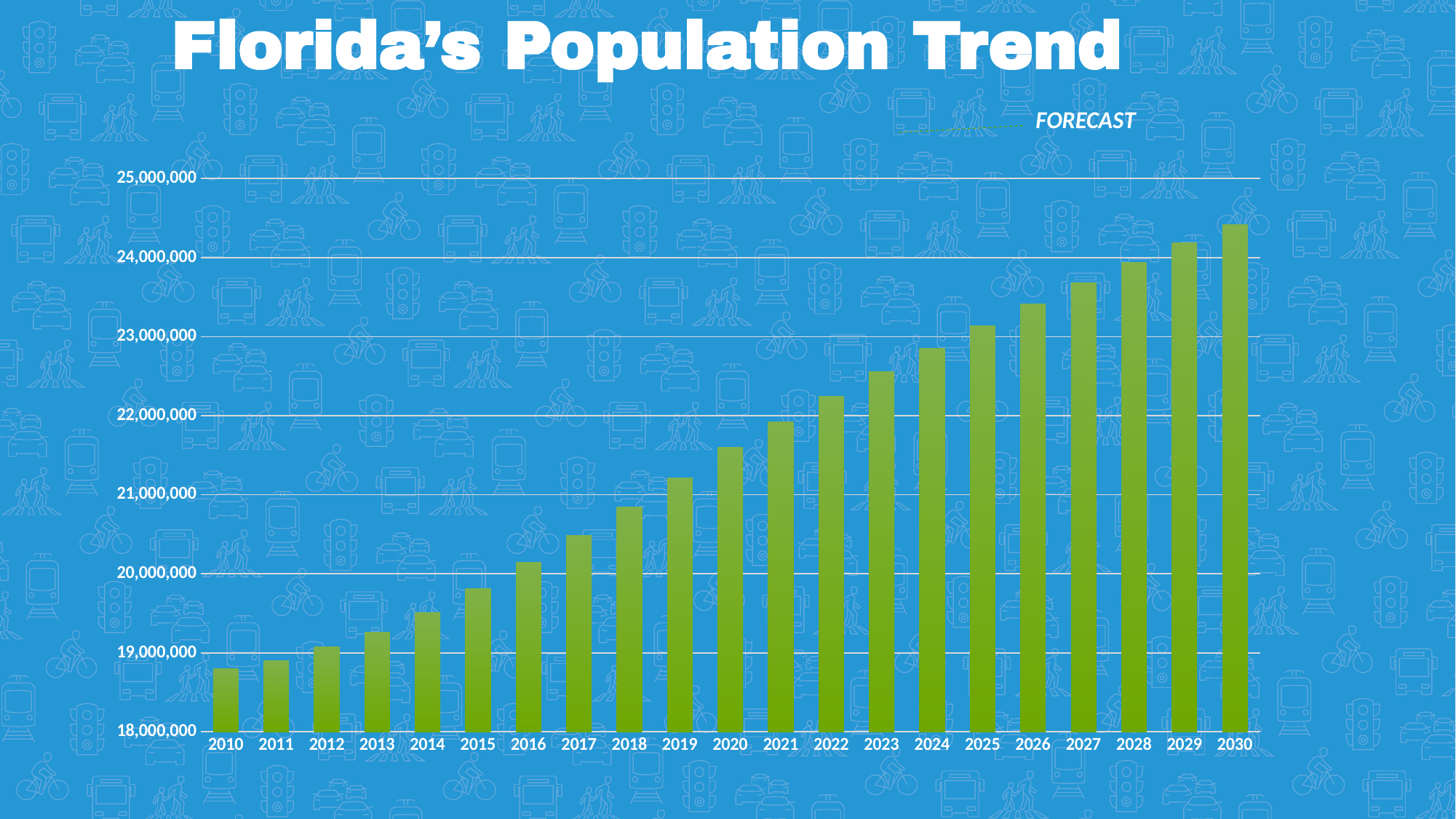

# Florida’s Population Trend

### Chart

| Category | Series 1 |
|---|---|
| 2010 | 18801332.0 |
| 2011 | 18905070.0 |
| 2012 | 19074434.0 |
| 2013 | 19259543.0 |
| 2014 | 19507369.0 |
| 2015 | 19815183.0 |
| 2016 | 20148654.0 |
| 2017 | 20484142.0 |
| 2018 | 20840568.0 |
| 2019 | 21208589.0 |
| 2020 | 21596068.0 |
| 2021 | 21925785.0 |
| 2022 | 22245429.0 |
| 2023 | 22555004.0 |
| 2024 | 22852119.0 |
| 2025 | 23138553.0 |
| 2026 | 23416452.0 |
| 2027 | 23683466.0 |
| 2028 | 23938576.0 |
| 2029 | 24184019.0 |
| 2030 | 24419127.0 |